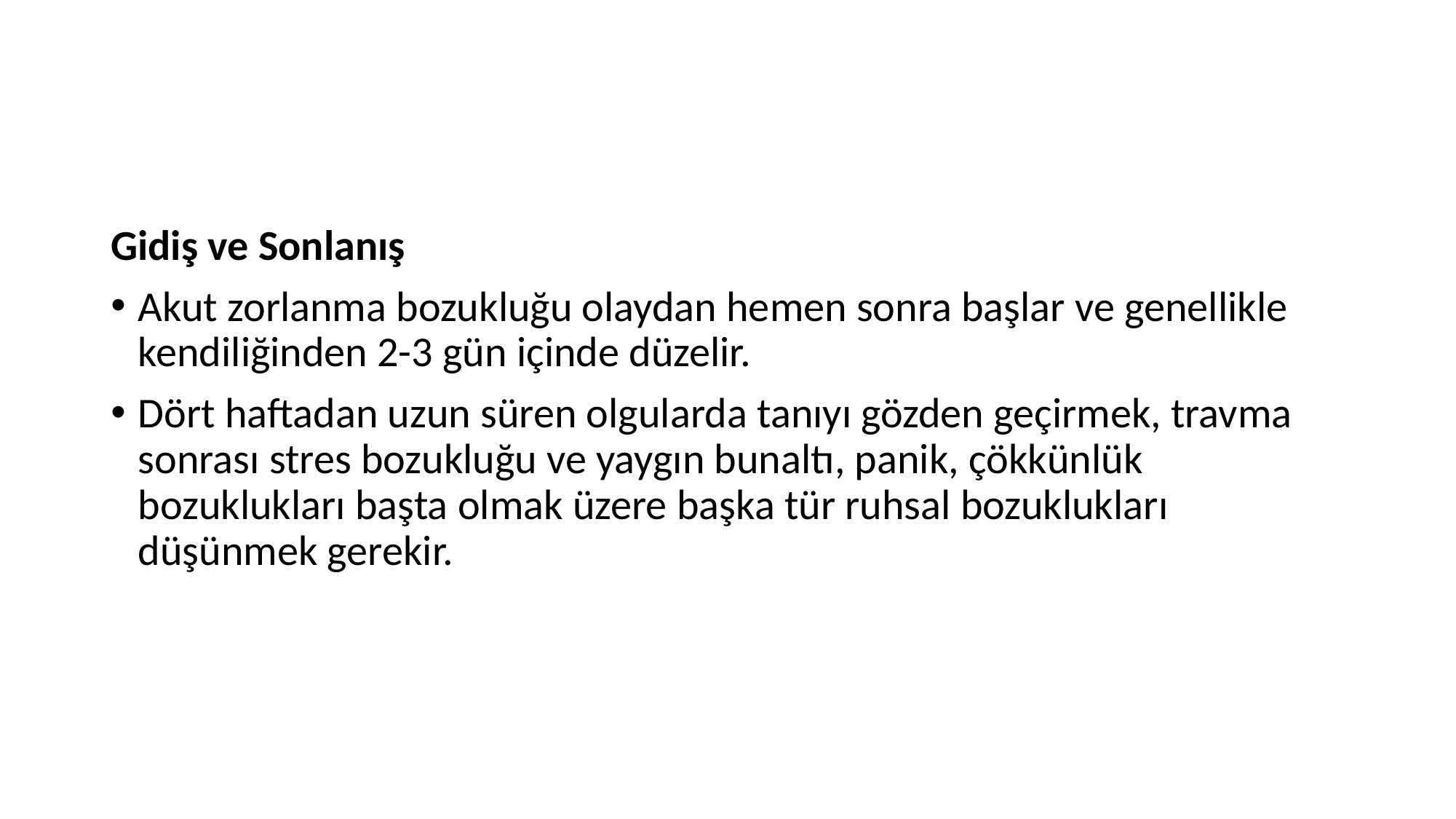

#
Gidiş ve Sonlanış
Akut zorlanma bozukluğu olaydan hemen sonra başlar ve genellikle kendiliğinden 2-3 gün içinde düzelir.
Dört haftadan uzun süren olgularda tanıyı gözden geçirmek, travma sonrası stres bozukluğu ve yaygın bunaltı, panik, çökkünlük bozuklukları başta olmak üzere başka tür ruhsal bozuklukları düşünmek gerekir.